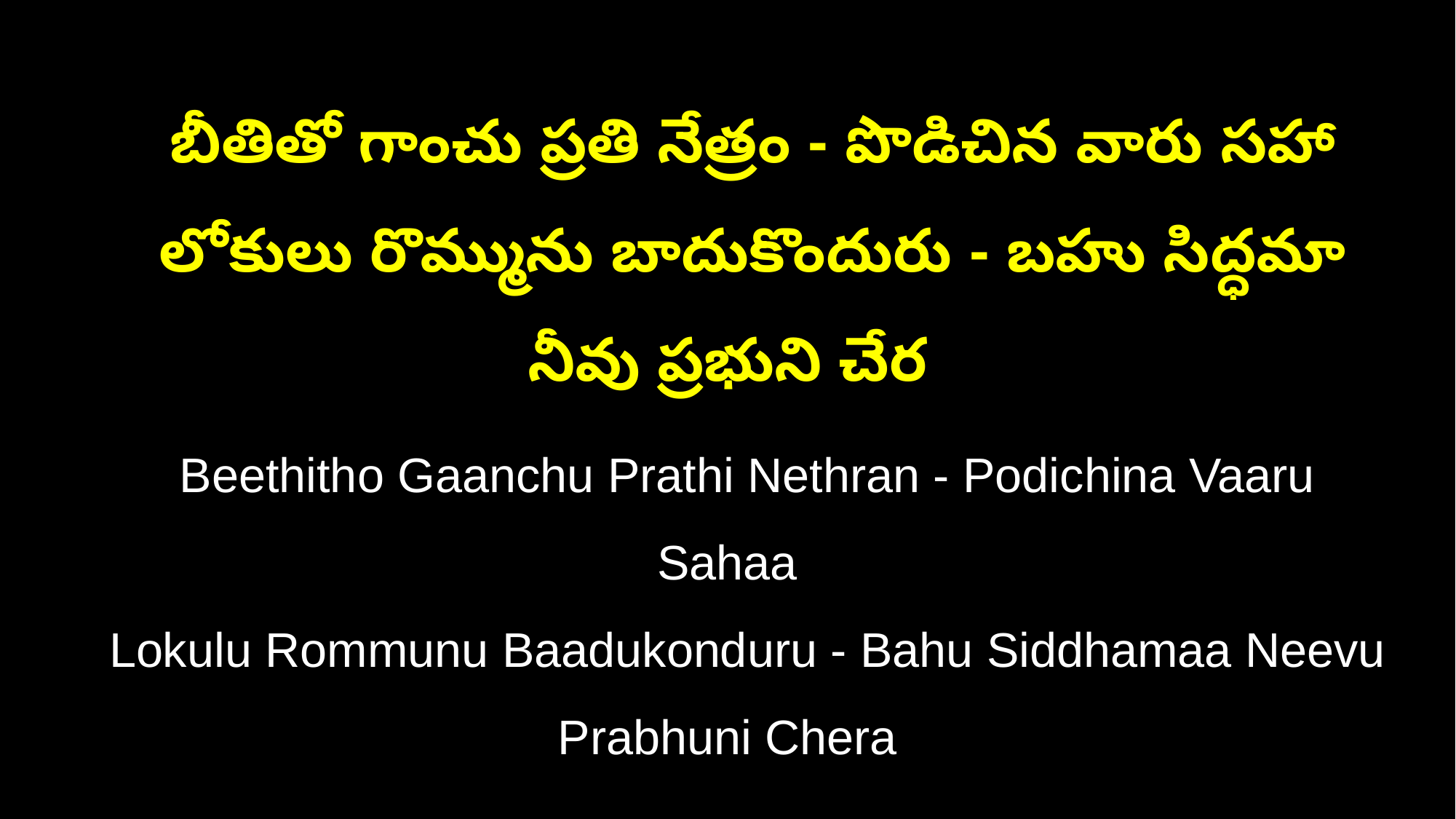

బీతితో గాంచు ప్రతి నేత్రం - పొడిచిన వారు సహా
   లోకులు రొమ్మును బాదుకొందురు - బహు సిద్ధమా నీవు ప్రభుని చేర
   Beethitho Gaanchu Prathi Nethran - Podichina Vaaru Sahaa
   Lokulu Rommunu Baadukonduru - Bahu Siddhamaa Neevu Prabhuni Chera